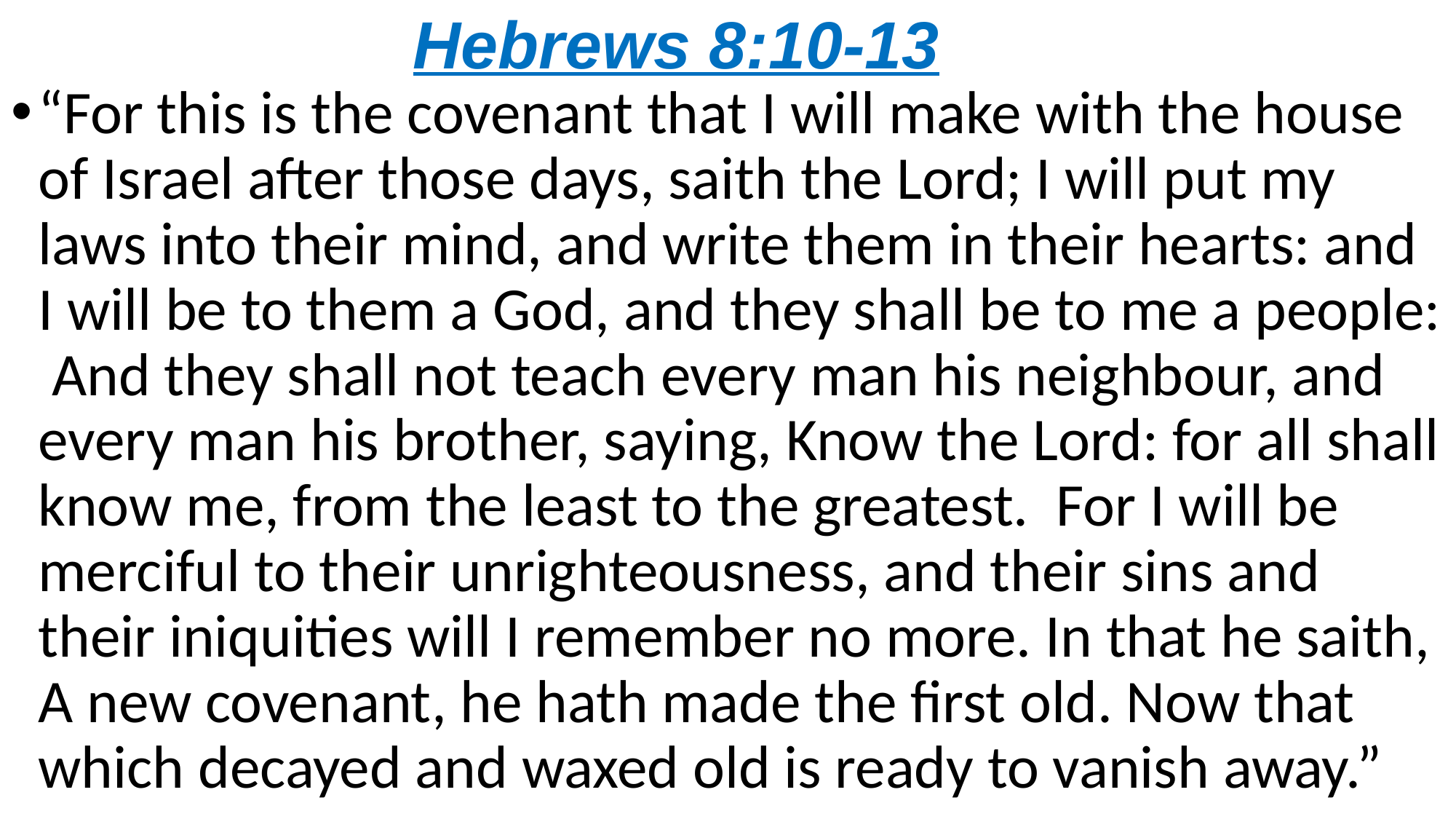

# Hebrews 8:10-13
“For this is the covenant that I will make with the house of Israel after those days, saith the Lord; I will put my laws into their mind, and write them in their hearts: and I will be to them a God, and they shall be to me a people:  And they shall not teach every man his neighbour, and every man his brother, saying, Know the Lord: for all shall know me, from the least to the greatest.  For I will be merciful to their unrighteousness, and their sins and their iniquities will I remember no more. In that he saith, A new covenant, he hath made the first old. Now that which decayed and waxed old is ready to vanish away.”